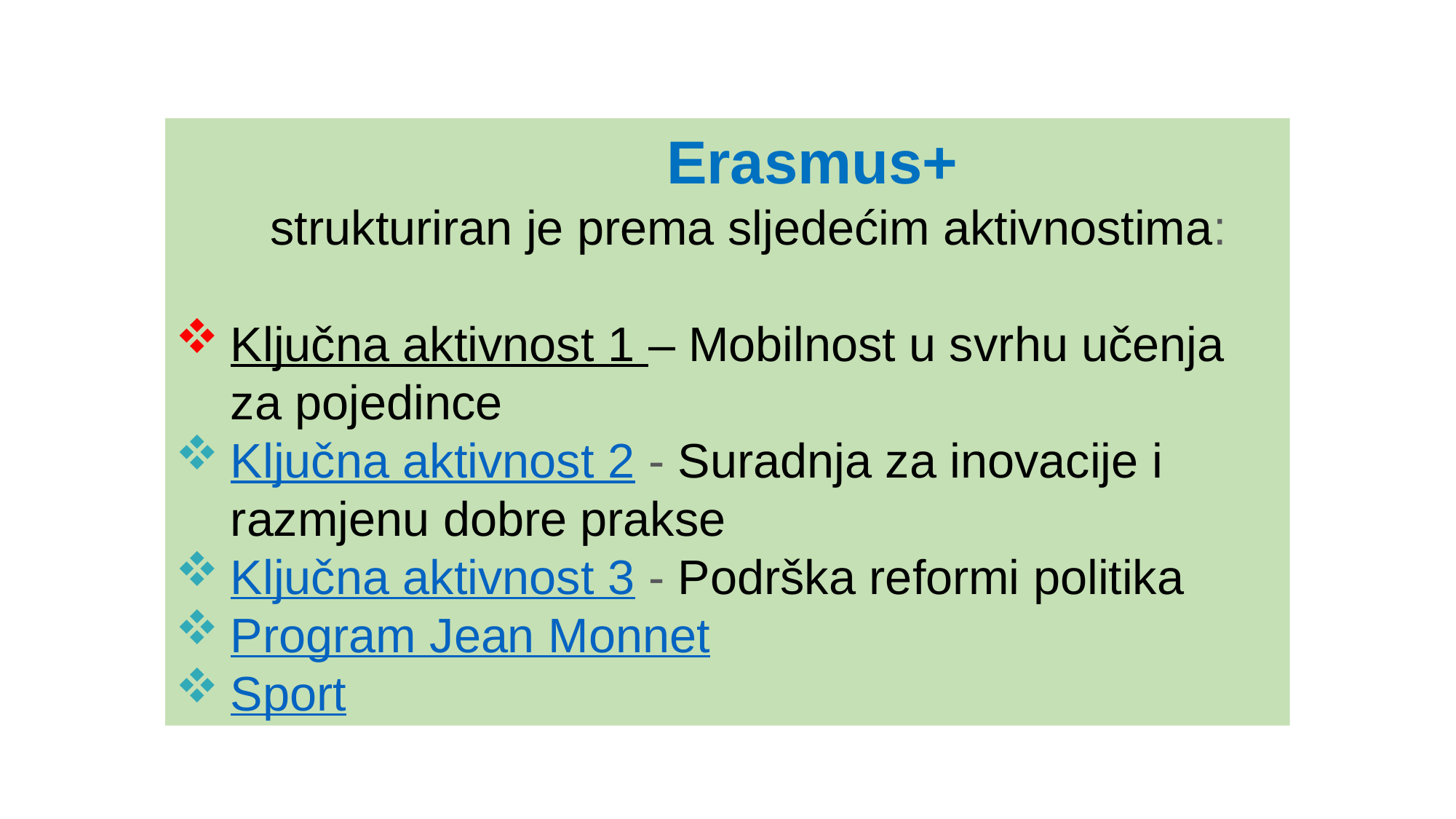

Erasmus+
       strukturiran je prema sljedećim aktivnostima:

Ključna aktivnost 1 – Mobilnost u svrhu učenja za pojedince
Ključna aktivnost 2 - Suradnja za inovacije i razmjenu dobre prakse
Ključna aktivnost 3 - Podrška reformi politika
Program Jean Monnet
Sport